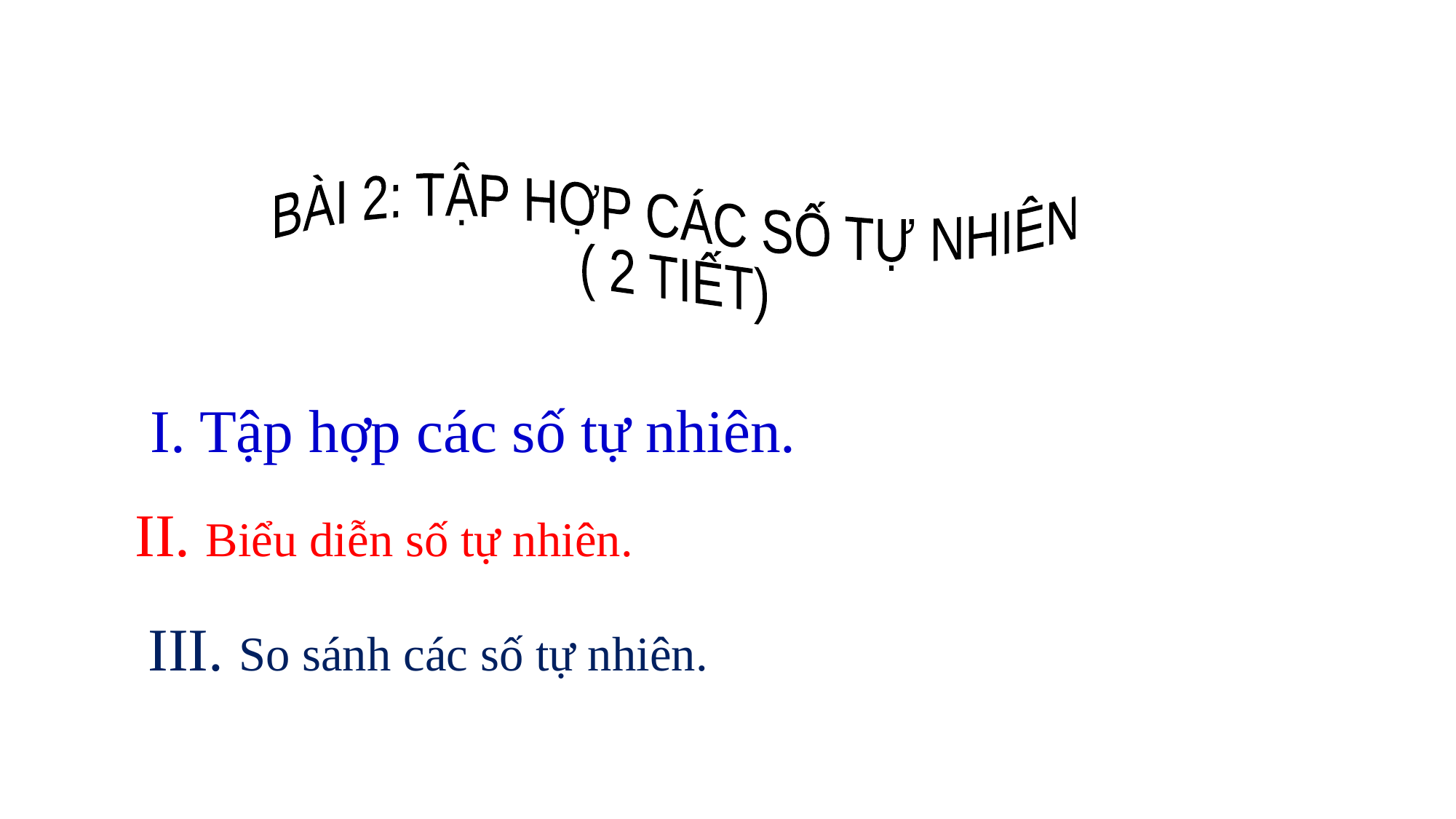

BÀI 2: TẬP HỢP CÁC SỐ TỰ NHIÊN
( 2 TIẾT)
 I. Tập hợp các số tự nhiên.
II. Biểu diễn số tự nhiên.
III. So sánh các số tự nhiên.